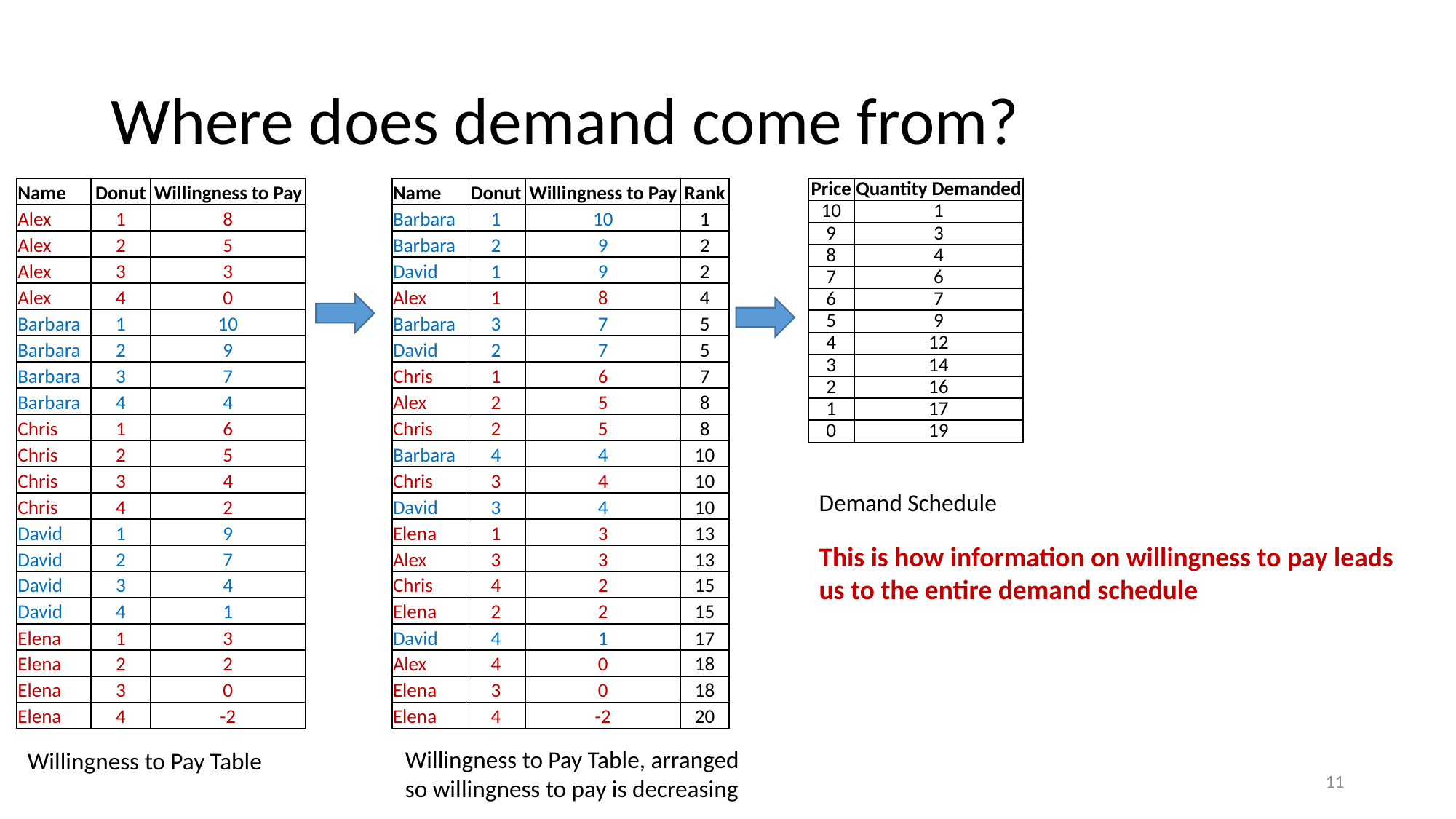

# Where does demand come from?
| Name | Donut | Willingness to Pay |  | Name | Donut | Willingness to Pay | Rank |
| --- | --- | --- | --- | --- | --- | --- | --- |
| Alex | 1 | 8 |  | Barbara | 1 | 10 | 1 |
| Alex | 2 | 5 |  | Barbara | 2 | 9 | 2 |
| Alex | 3 | 3 |  | David | 1 | 9 | 2 |
| Alex | 4 | 0 |  | Alex | 1 | 8 | 4 |
| Barbara | 1 | 10 |  | Barbara | 3 | 7 | 5 |
| Barbara | 2 | 9 |  | David | 2 | 7 | 5 |
| Barbara | 3 | 7 |  | Chris | 1 | 6 | 7 |
| Barbara | 4 | 4 |  | Alex | 2 | 5 | 8 |
| Chris | 1 | 6 |  | Chris | 2 | 5 | 8 |
| Chris | 2 | 5 |  | Barbara | 4 | 4 | 10 |
| Chris | 3 | 4 |  | Chris | 3 | 4 | 10 |
| Chris | 4 | 2 |  | David | 3 | 4 | 10 |
| David | 1 | 9 |  | Elena | 1 | 3 | 13 |
| David | 2 | 7 |  | Alex | 3 | 3 | 13 |
| David | 3 | 4 |  | Chris | 4 | 2 | 15 |
| David | 4 | 1 |  | Elena | 2 | 2 | 15 |
| Elena | 1 | 3 |  | David | 4 | 1 | 17 |
| Elena | 2 | 2 |  | Alex | 4 | 0 | 18 |
| Elena | 3 | 0 |  | Elena | 3 | 0 | 18 |
| Elena | 4 | -2 |  | Elena | 4 | -2 | 20 |
| Price | Quantity Demanded |
| --- | --- |
| 10 | 1 |
| 9 | 3 |
| 8 | 4 |
| 7 | 6 |
| 6 | 7 |
| 5 | 9 |
| 4 | 12 |
| 3 | 14 |
| 2 | 16 |
| 1 | 17 |
| 0 | 19 |

Demand Schedule
This is how information on willingness to pay leads us to the entire demand schedule
Willingness to Pay Table, arranged so willingness to pay is decreasing
Willingness to Pay Table
11